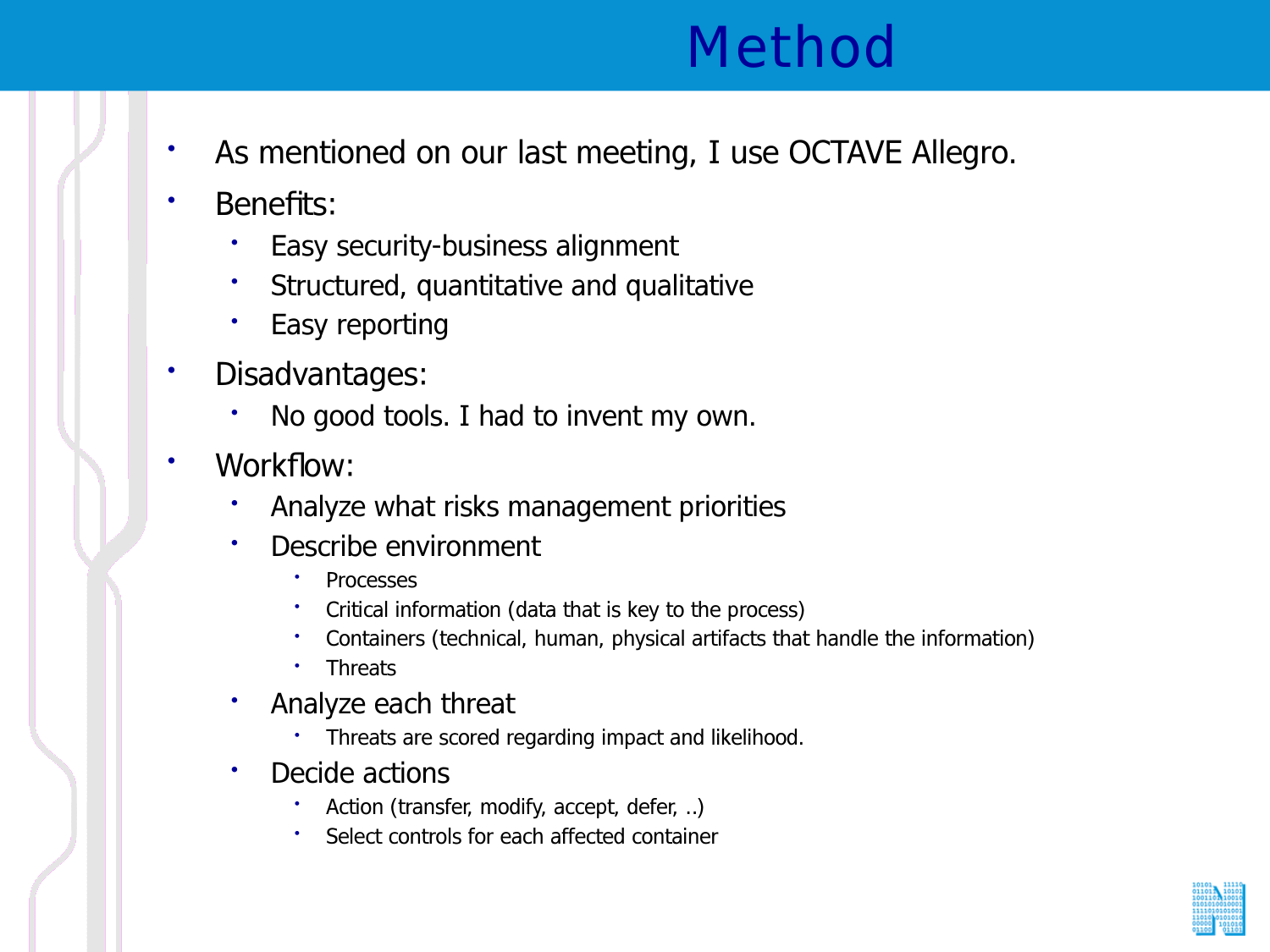

# Method
As mentioned on our last meeting, I use OCTAVE Allegro.
Benefits:
Easy security-business alignment
Structured, quantitative and qualitative
Easy reporting
Disadvantages:
No good tools. I had to invent my own.
Workflow:
Analyze what risks management priorities
Describe environment
Processes
Critical information (data that is key to the process)
Containers (technical, human, physical artifacts that handle the information)
Threats
Analyze each threat
Threats are scored regarding impact and likelihood.
Decide actions
Action (transfer, modify, accept, defer, ..)
Select controls for each affected container